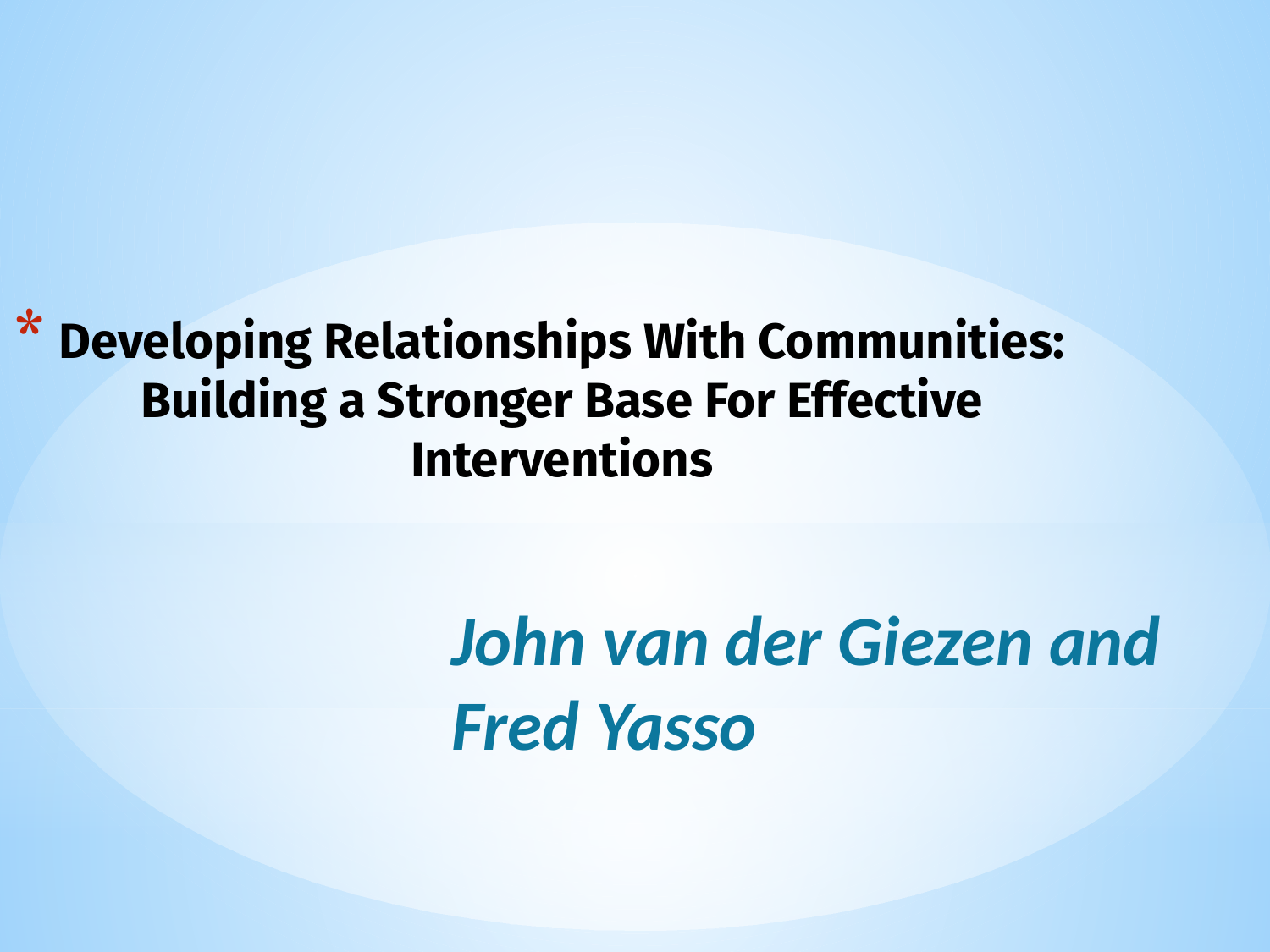

Developing Relationships With Communities: Building a Stronger Base For Effective Interventions
John van der Giezen and Fred Yasso